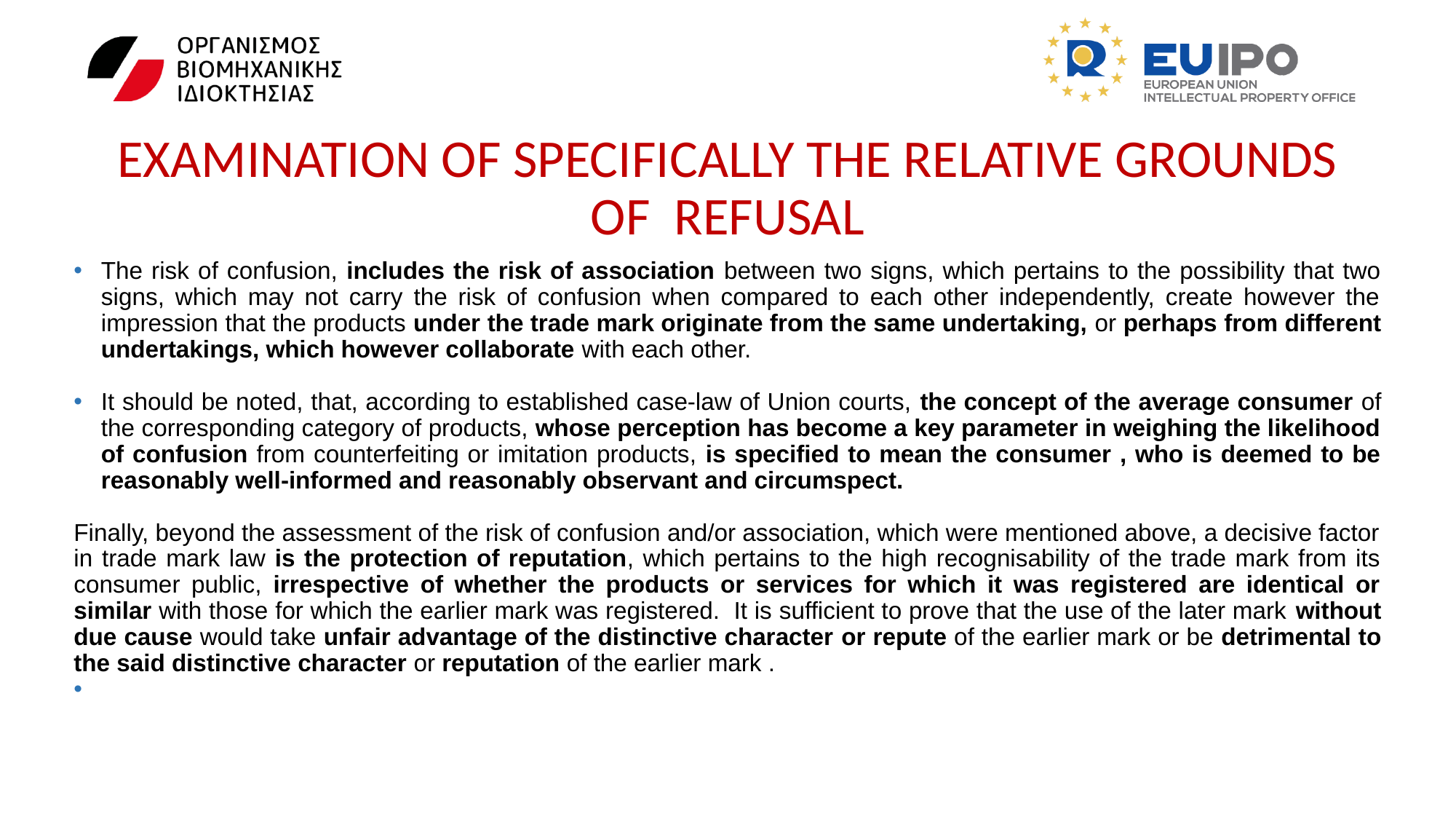

# EXAMINATION OF SPECIFICALLY THE RELATIVE GROUNDS OF  REFUSAL

The risk of confusion, includes the risk of association between two signs, which pertains to the possibility that two signs, which may not carry the risk of confusion when compared to each other independently, create however the impression that the products under the trade mark originate from the same undertaking, or perhaps from different undertakings, which however collaborate with each other.

It should be noted, that, according to established case-law of Union courts, the concept of the average consumer of the corresponding category of products, whose perception has become a key parameter in weighing the likelihood of confusion from counterfeiting or imitation products, is specified to mean the consumer , who is deemed to be reasonably well-informed and reasonably observant and circumspect.

Finally, beyond the assessment of the risk of confusion and/or association, which were mentioned above, a decisive factor in trade mark law is the protection of reputation, which pertains to the high recognisability of the trade mark from its consumer public, irrespective of whether the products or services for which it was registered are identical or similar with those for which the earlier mark was registered.  It is sufficient to prove that the use of the later mark without due cause would take unfair advantage of the distinctive character or repute of the earlier mark or be detrimental to the said distinctive character or reputation of the earlier mark .